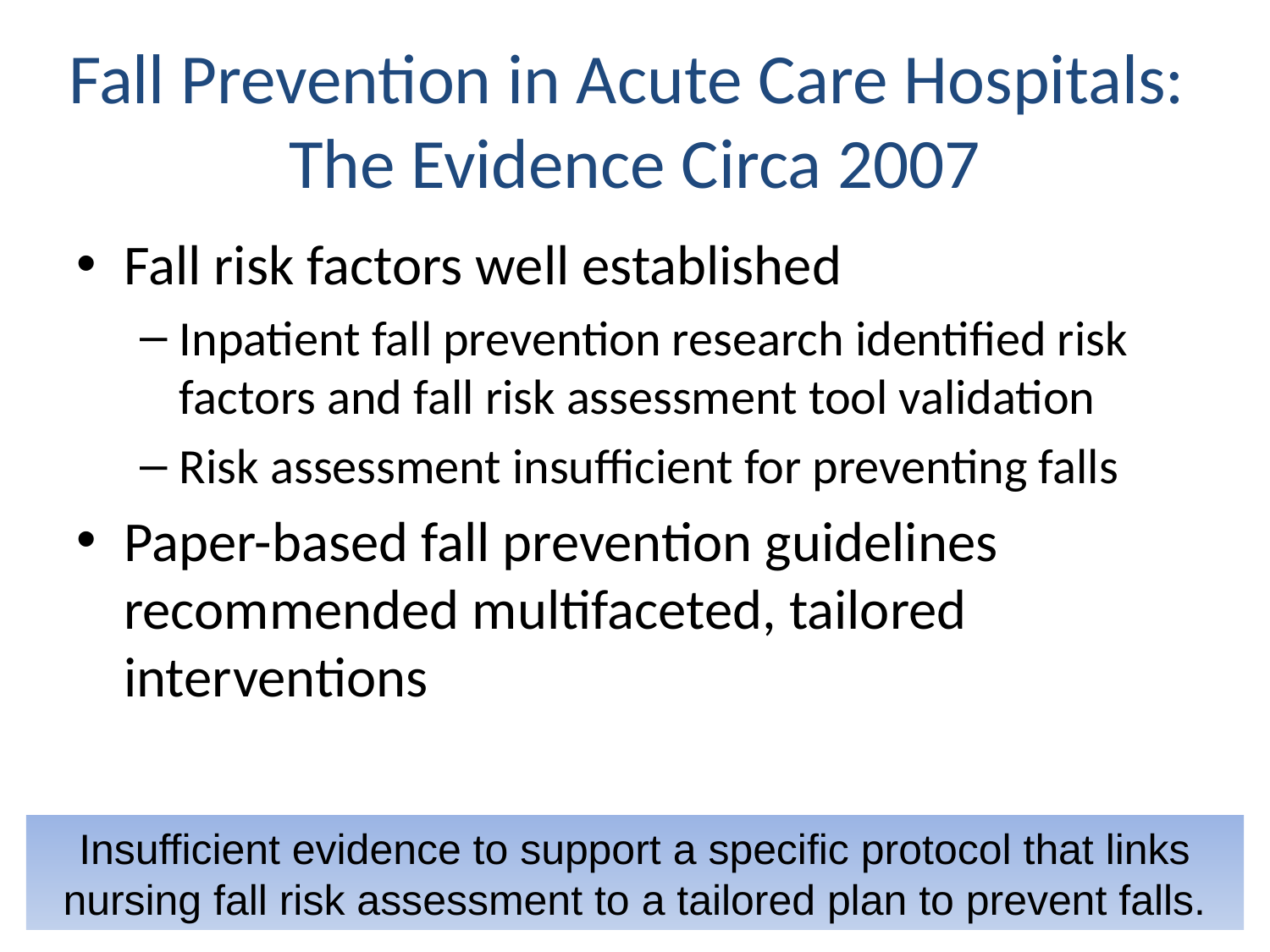

# Fall Prevention in Acute Care Hospitals: The Evidence Circa 2007
Fall risk factors well established
Inpatient fall prevention research identified risk factors and fall risk assessment tool validation
Risk assessment insufficient for preventing falls
Paper-based fall prevention guidelines recommended multifaceted, tailored interventions

Insufficient evidence to support a specific protocol that links nursing fall risk assessment to a tailored plan to prevent falls.